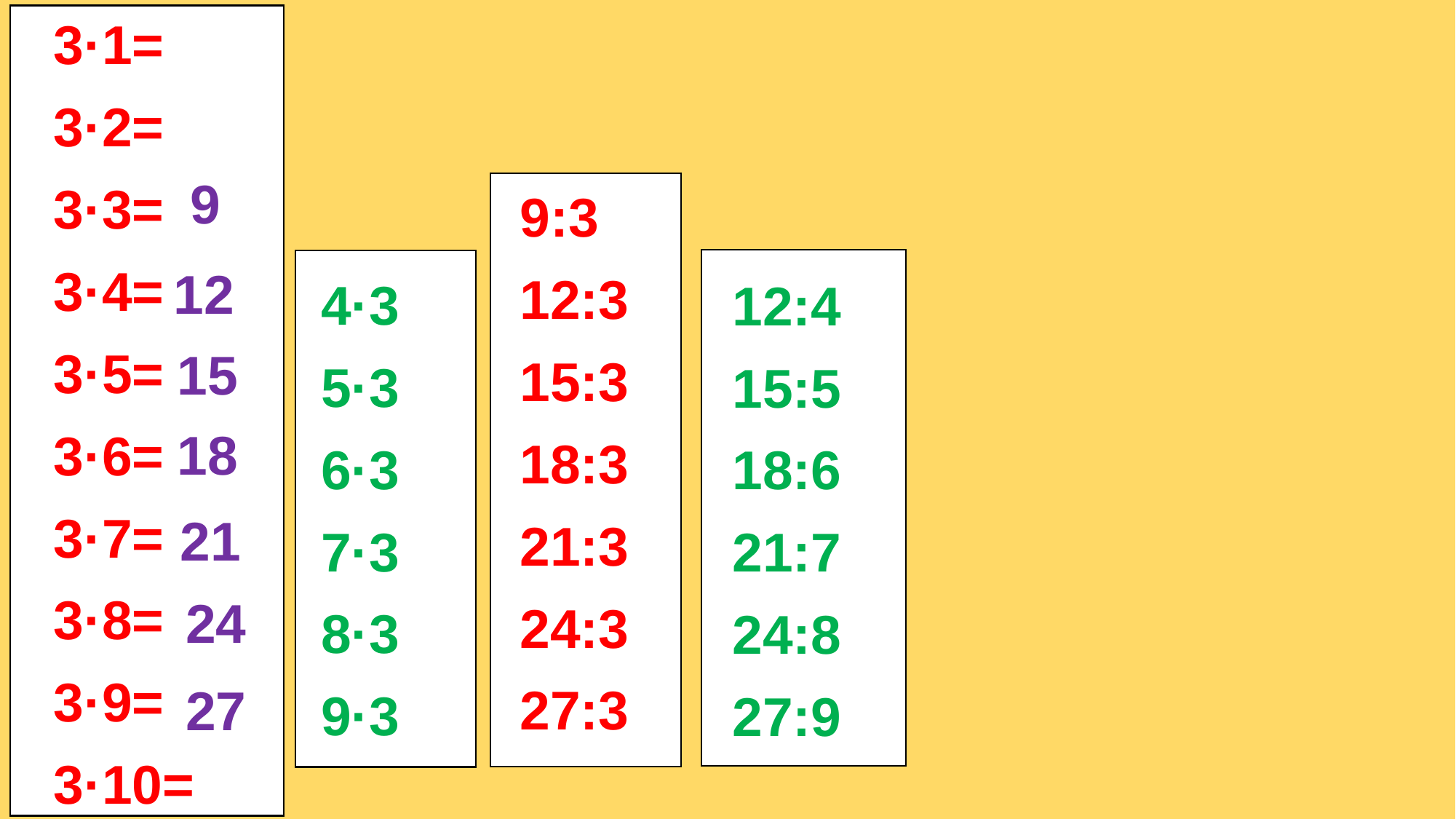

3·1=
3·2=
3·3=
3·4=
3·5=
3·6=
3·7=
3·8=
3·9=
3·10=

9
9:3
12:3
15:3
18:3
21:3
24:3
27:3

12

4·3
5·3
6·3
7·3
8·3
9·3
12:4
15:5
18:6
21:7
24:8
27:9
15
18
21
24
27